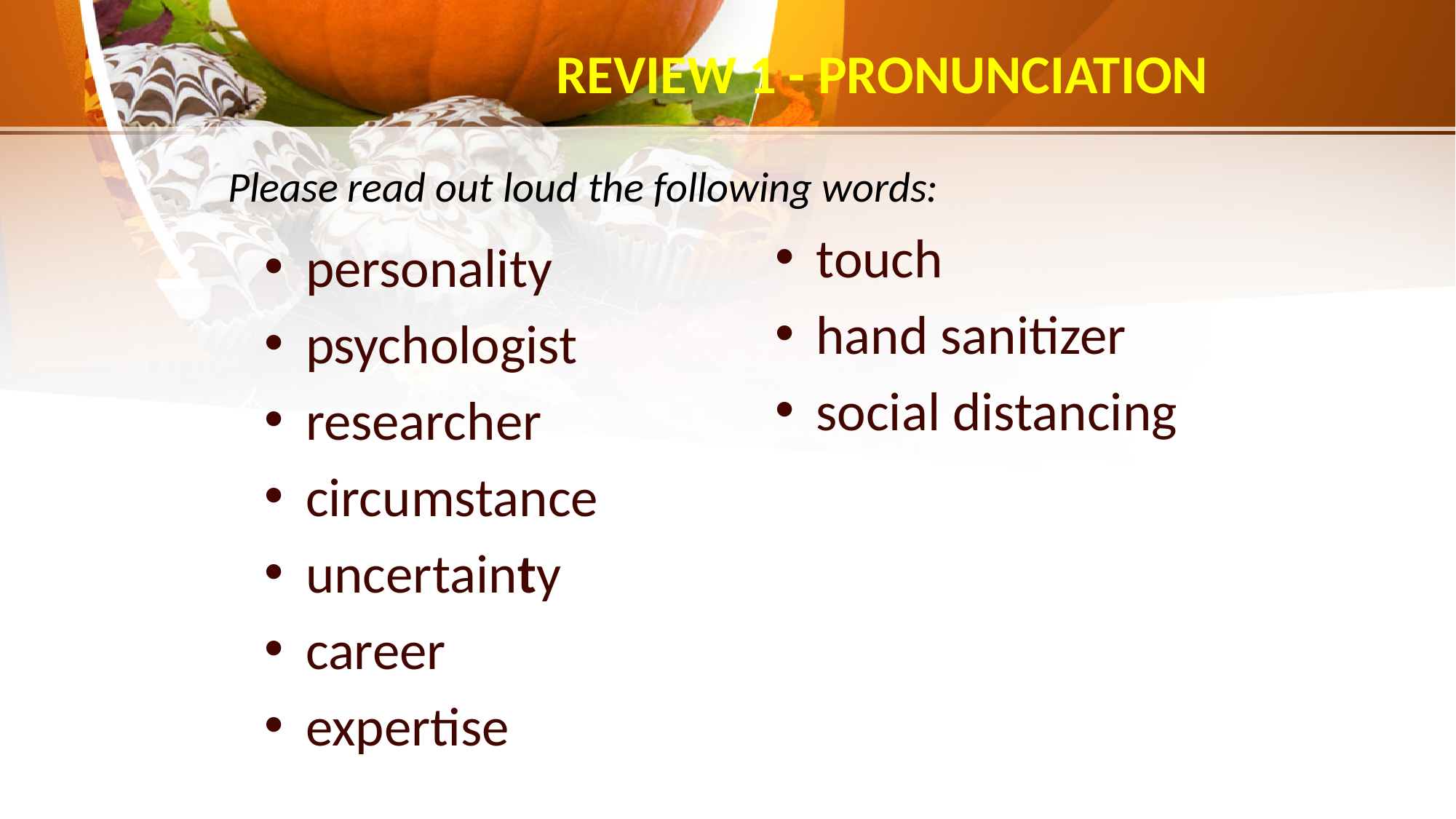

# REVIEW 1 - PRONUNCIATION
Please read out loud the following words:
touch
hand sanitizer
social distancing

personality
psychologist
researcher
circumstance
uncertainty
career
expertise